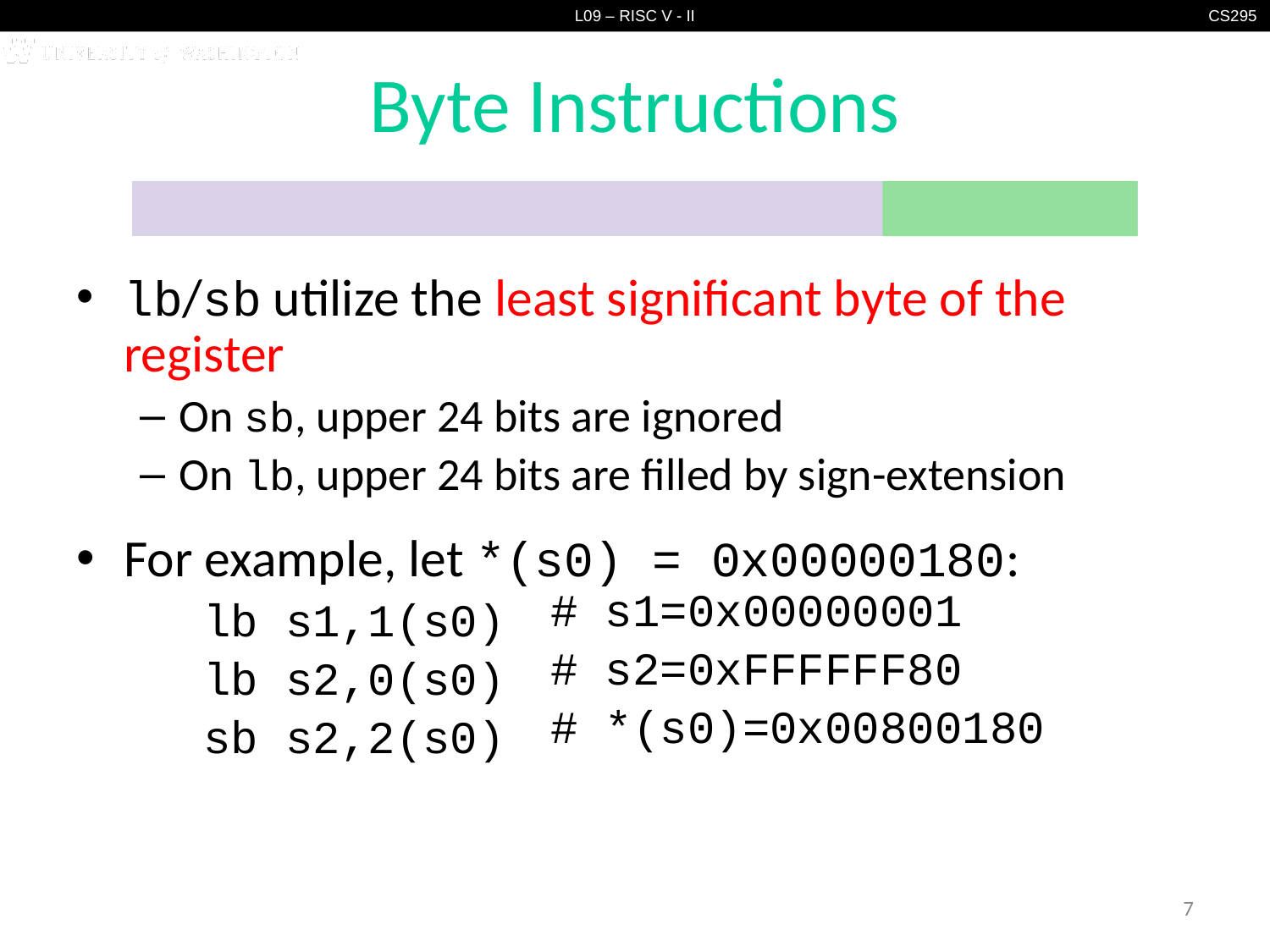

# Byte Instructions

|  |  |  |  |
| --- | --- | --- | --- |
|  |  |  |  |
| --- | --- | --- | --- |
|  |
| --- |
lb/sb utilize the least significant byte of the register
On sb, upper 24 bits are ignored
On lb, upper 24 bits are filled by sign-extension
For example, let *(s0) = 0x00000180:
	lb s1,1(s0)
	lb s2,0(s0)
	sb s2,2(s0)

# s1=0x00000001
# s2=0xFFFFFF80
# *(s0)=0x00800180

7